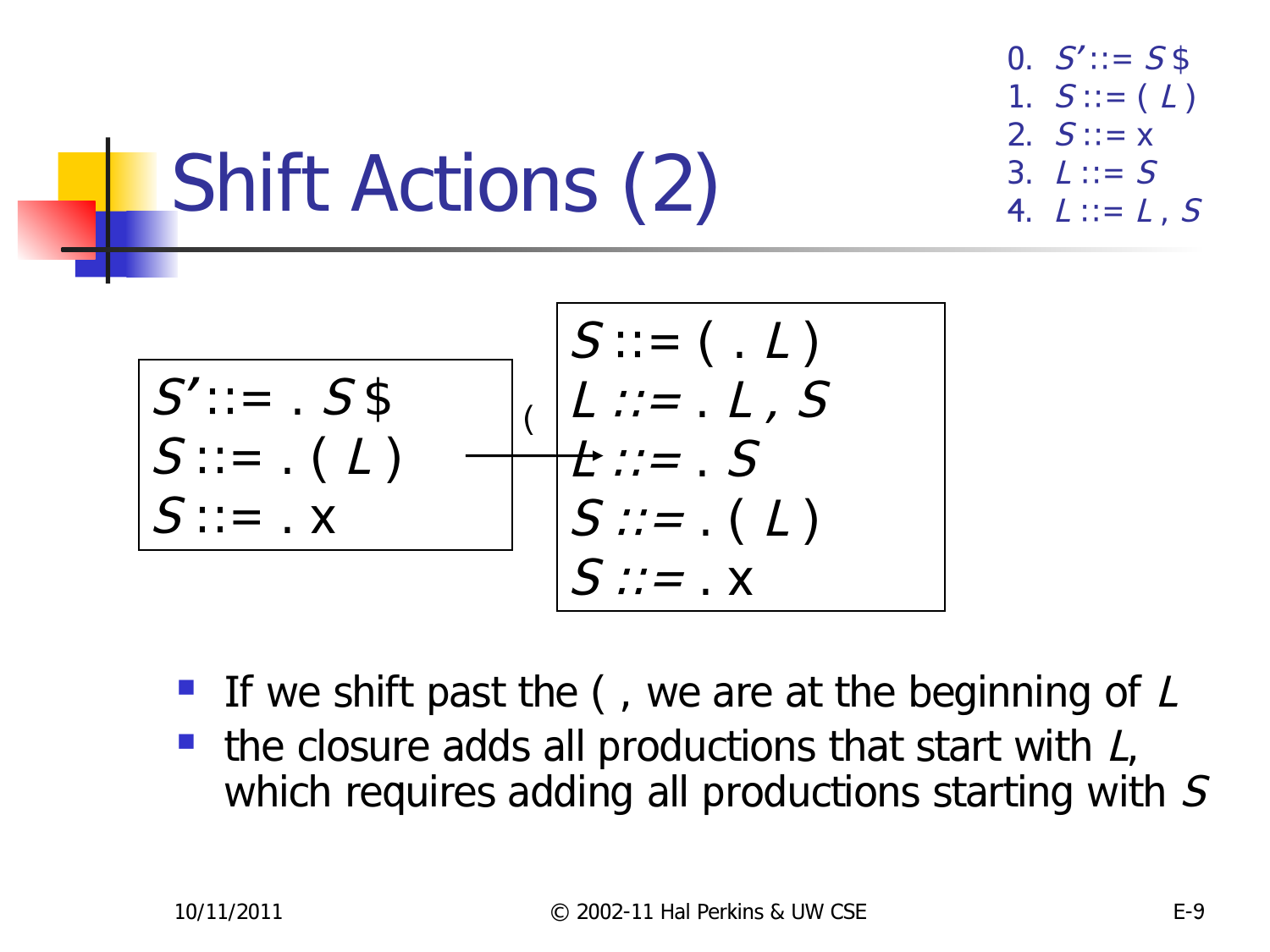

# Shift Actions (2)
0.  S’ ::= S $
1.  S ::= ( L )
2.  S ::= x
3.  L ::= S
4.  L ::= L , S

If we shift past the ( , we are at the beginning of L
the closure adds all productions that start with L, which requires adding all productions starting with S
S ::= ( . L )
L ::= . L , S
L ::= . S
S ::= . ( L )
S ::= . x
S’ ::= . S $
S ::= . ( L )
S ::= . x
(

10/11/2011
© 2002-11 Hal Perkins & UW CSE
E-9